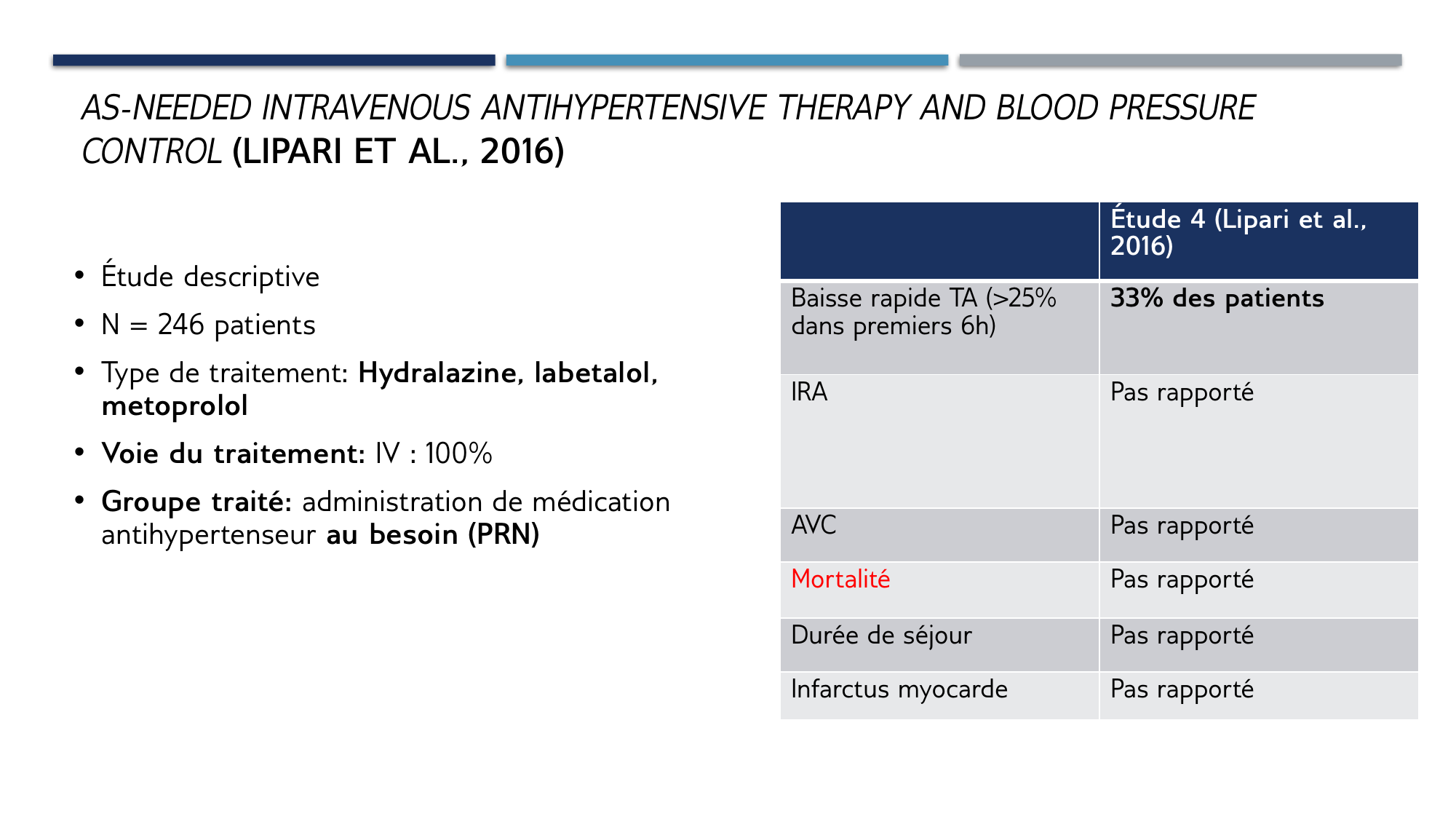

As-Needed Intravenous Antihypertensive Therapy and Blood Pressure Control (Lipari et al., 2016)
|  | Étude 4 (Lipari et al., 2016) |
| --- | --- |
| Baisse rapide TA (>25% dans premiers 6h) | 33% des patients |
| IRA | Pas rapporté |
| AVC | Pas rapporté |
| Mortalité | Pas rapporté |
| Durée de séjour | Pas rapporté |
| Infarctus myocarde | Pas rapporté |
Étude descriptive
N = 246 patients
Type de traitement: Hydralazine, labetalol, metoprolol
Voie du traitement: IV : 100%
Groupe traité: administration de médication antihypertenseur au besoin (PRN)